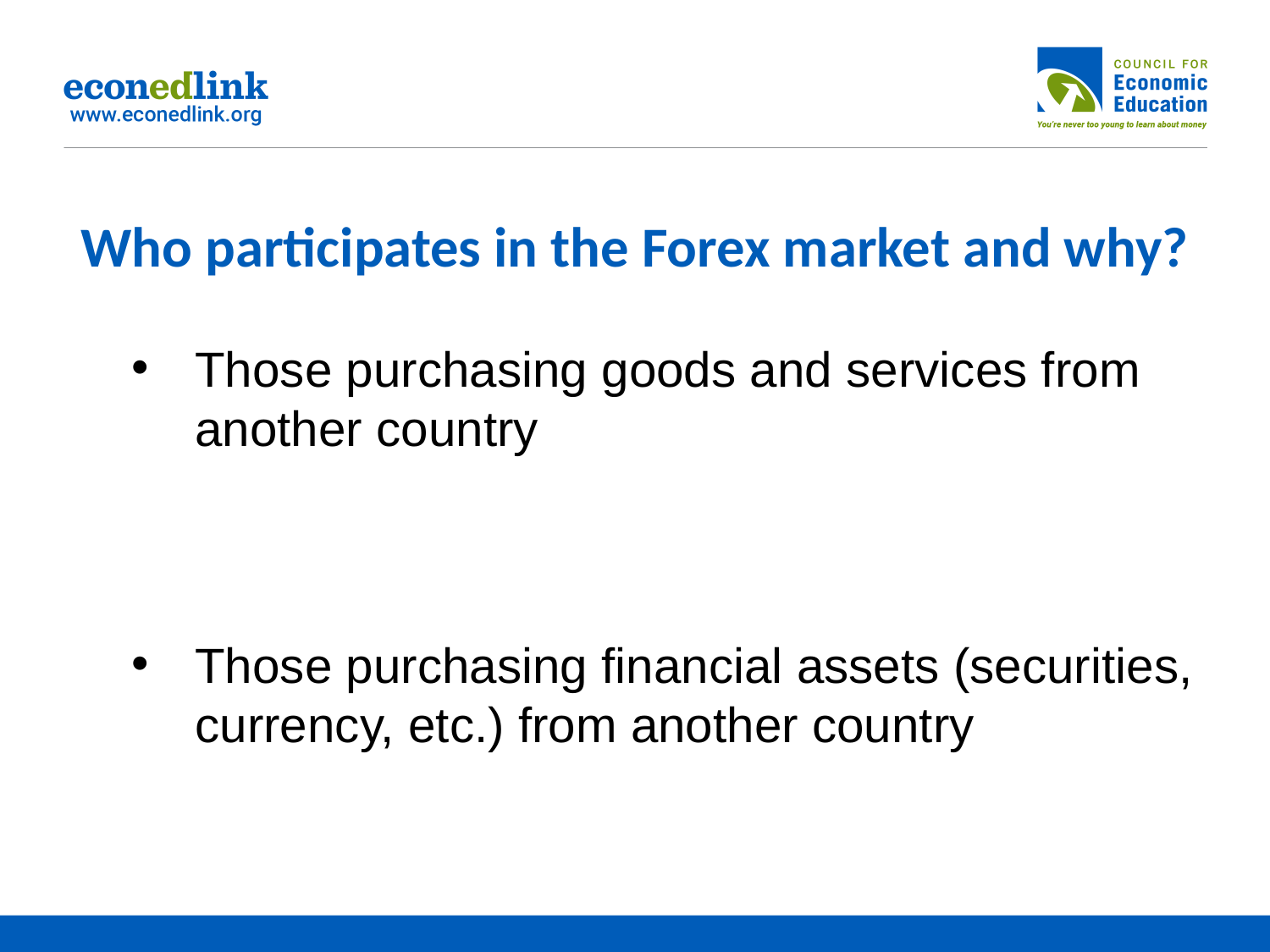

# Who participates in the Forex market and why?

Those purchasing goods and services from another country

Those purchasing financial assets (securities, currency, etc.) from another country